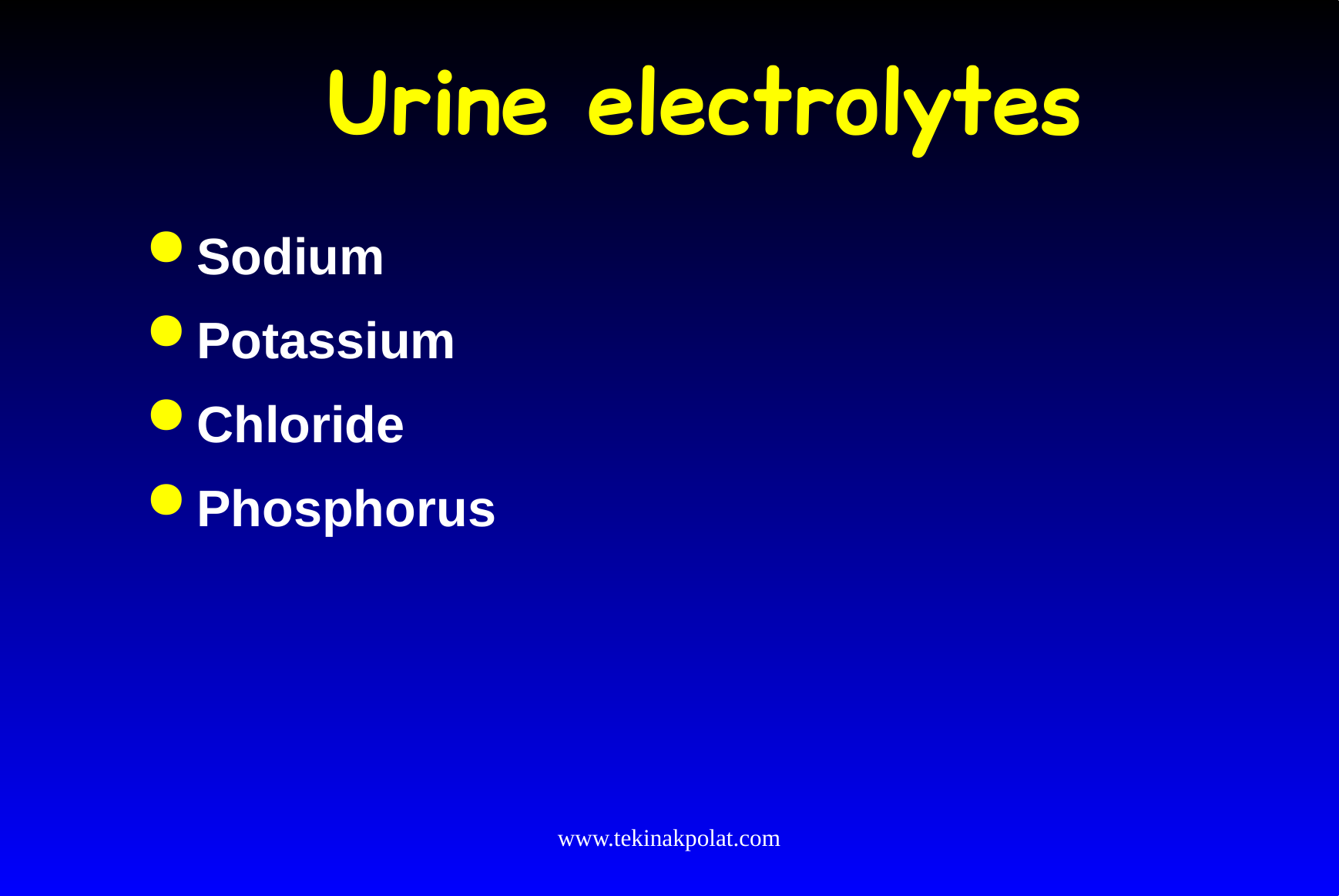

# Urine electrolytes
Sodium
Potassium
Chloride
Phosphorus
www.tekinakpolat.com